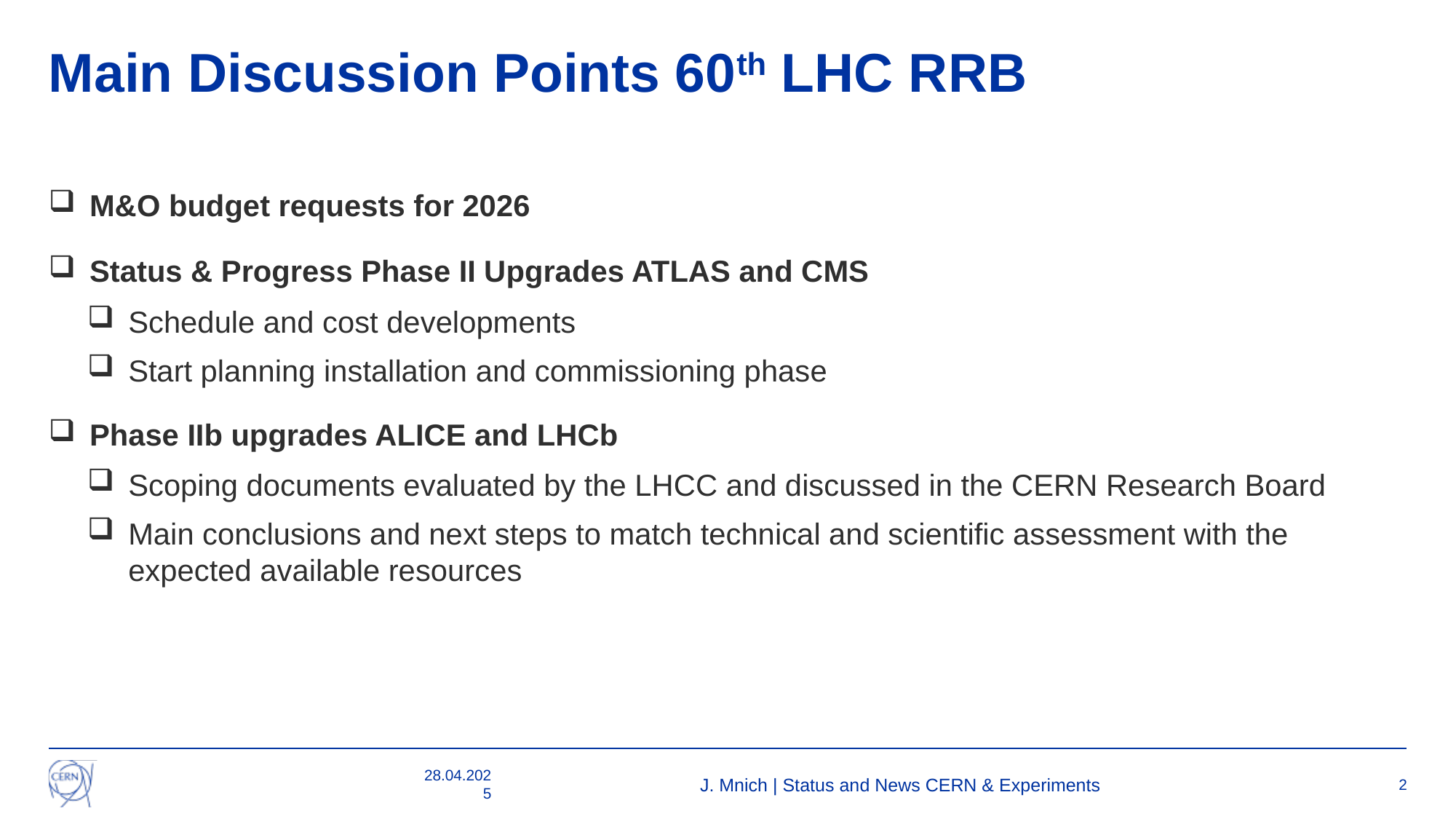

# Main Discussion Points 60th LHC RRB
M&O budget requests for 2026
Status & Progress Phase II Upgrades ATLAS and CMS
Schedule and cost developments
Start planning installation and commissioning phase
Phase IIb upgrades ALICE and LHCb
Scoping documents evaluated by the LHCC and discussed in the CERN Research Board
Main conclusions and next steps to match technical and scientific assessment with the expected available resources
28.04.2025
J. Mnich | Status and News CERN & Experiments
2